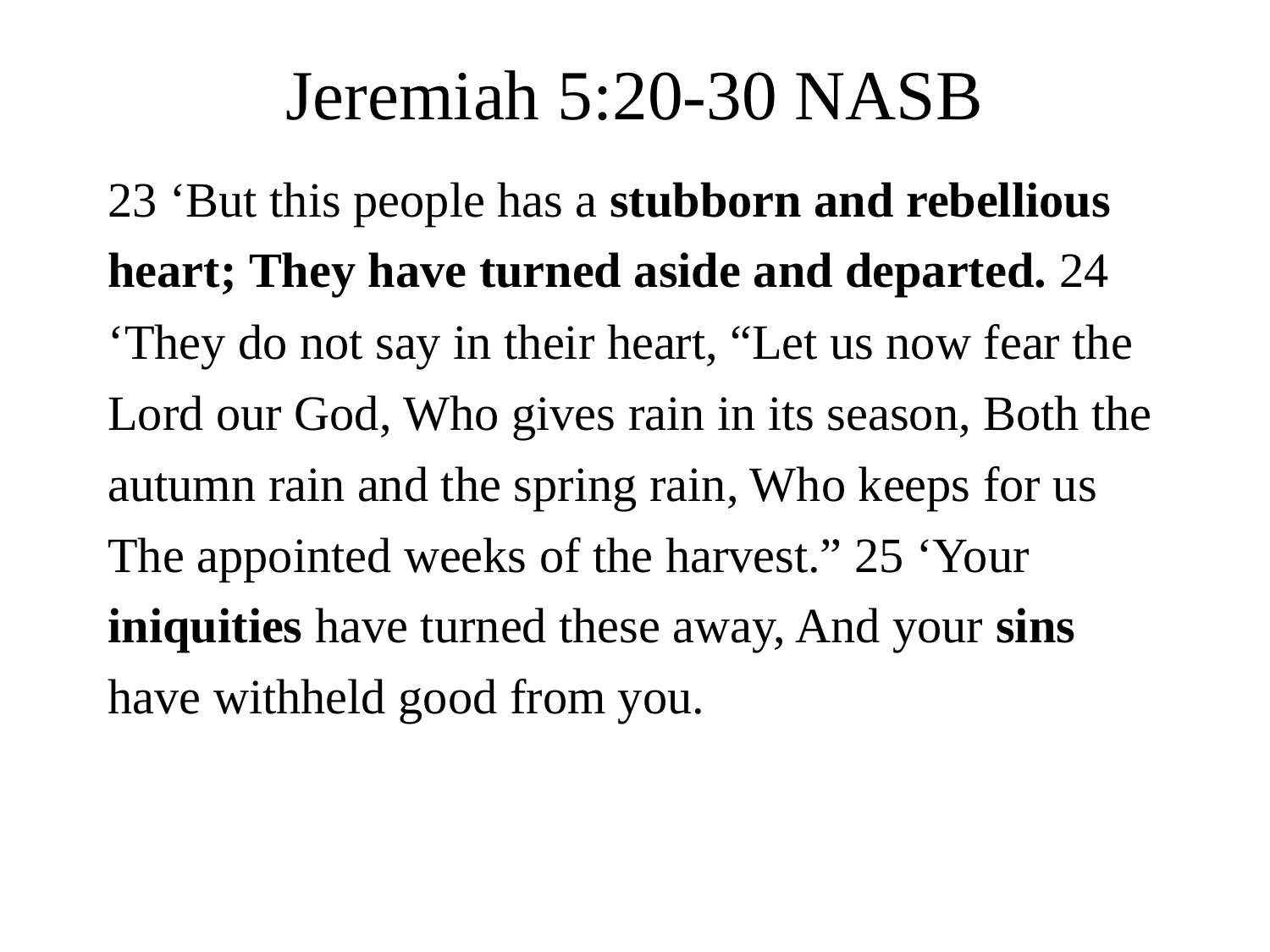

# Jeremiah 5:20-30 NASB
23 ‘But this people has a stubborn and rebellious heart; They have turned aside and departed. 24 ‘They do not say in their heart, “Let us now fear the Lord our God, Who gives rain in its season, Both the autumn rain and the spring rain, Who keeps for us The appointed weeks of the harvest.” 25 ‘Your iniquities have turned these away, And your sins have withheld good from you.
7